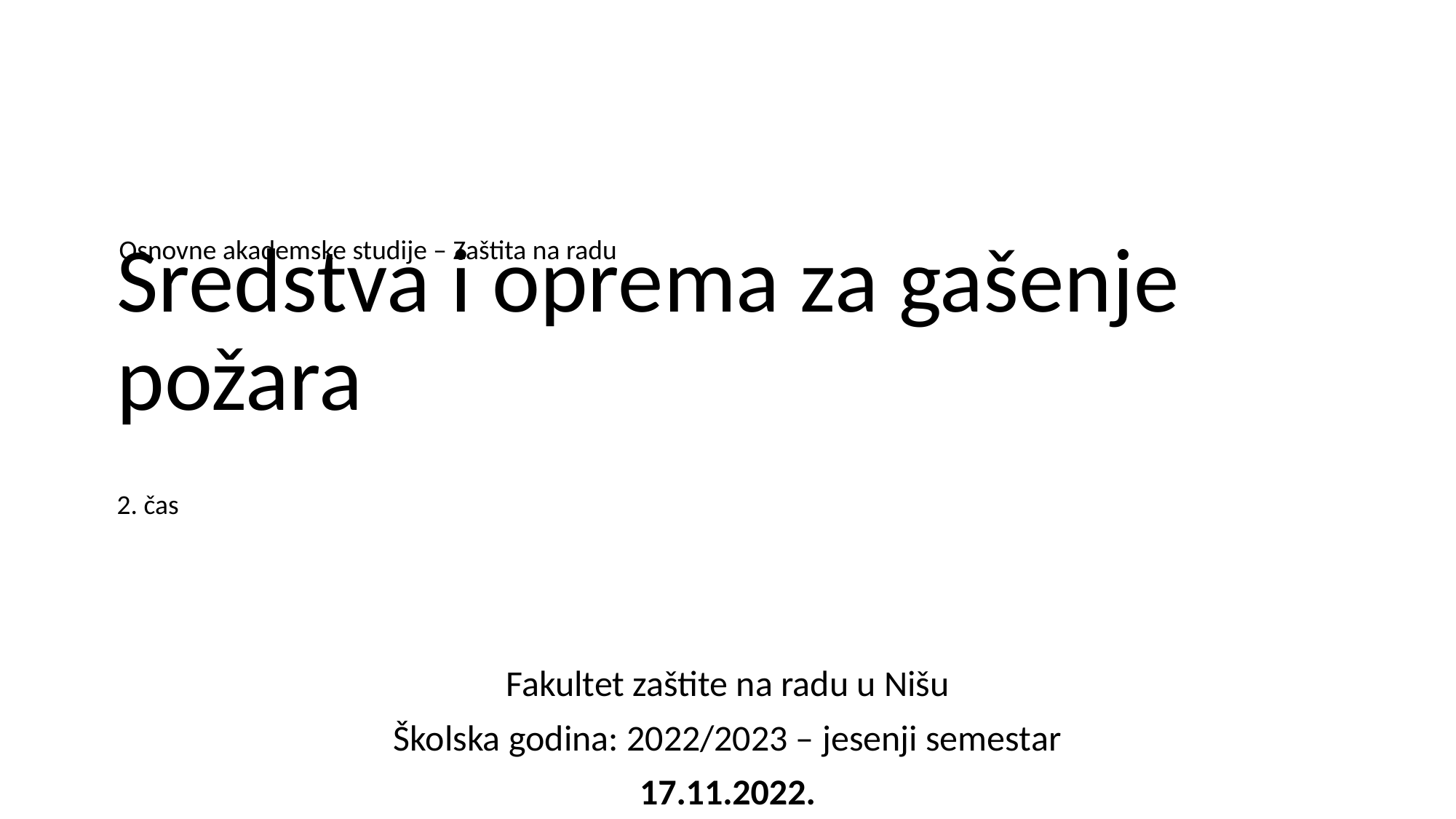

# Sredstva i oprema za gašenje požara
Osnovne akademske studije – Zaštita na radu
2. čas
Fakultet zaštite na radu u Nišu
Školska godina: 2022/2023 – jesenji semestar
17.11.2022.